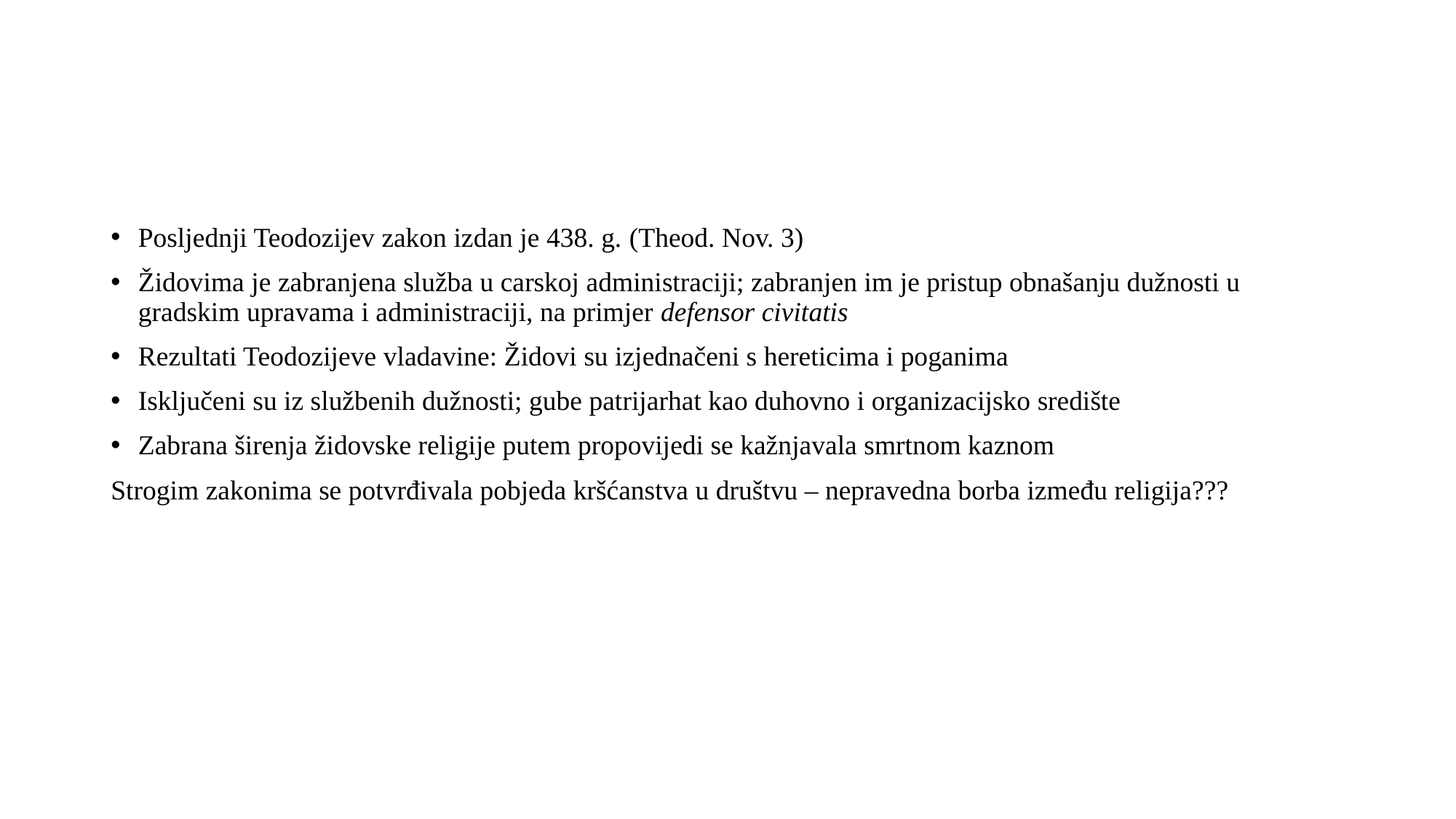

#
Posljednji Teodozijev zakon izdan je 438. g. (Theod. Nov. 3)
Židovima je zabranjena služba u carskoj administraciji; zabranjen im je pristup obnašanju dužnosti u gradskim upravama i administraciji, na primjer defensor civitatis
Rezultati Teodozijeve vladavine: Židovi su izjednačeni s hereticima i poganima
Isključeni su iz službenih dužnosti; gube patrijarhat kao duhovno i organizacijsko središte
Zabrana širenja židovske religije putem propovijedi se kažnjavala smrtnom kaznom
Strogim zakonima se potvrđivala pobjeda kršćanstva u društvu – nepravedna borba između religija???